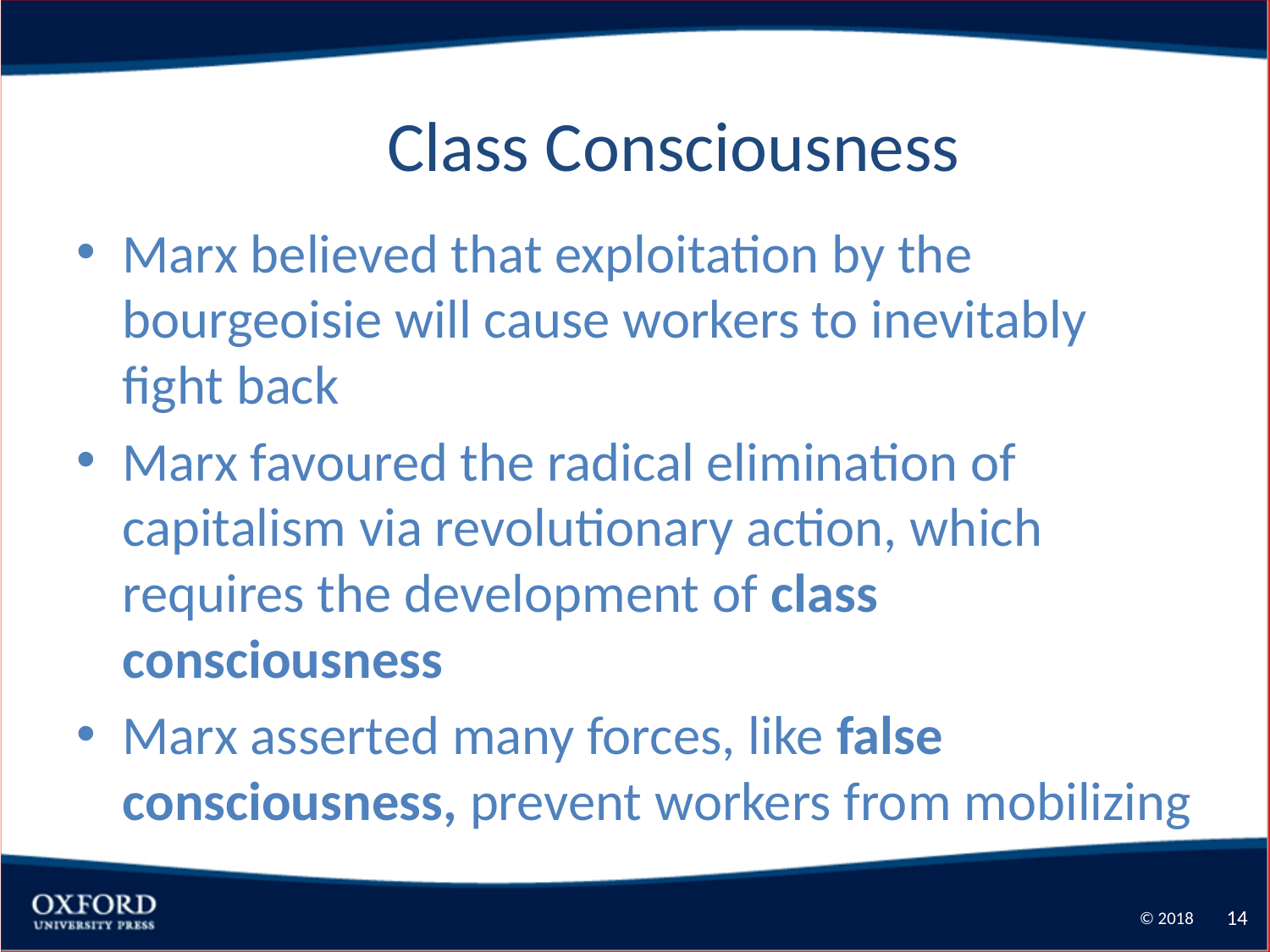

14
# Class Consciousness
Marx believed that exploitation by the bourgeoisie will cause workers to inevitably fight back
Marx favoured the radical elimination of capitalism via revolutionary action, which requires the development of class consciousness
Marx asserted many forces, like false consciousness, prevent workers from mobilizing